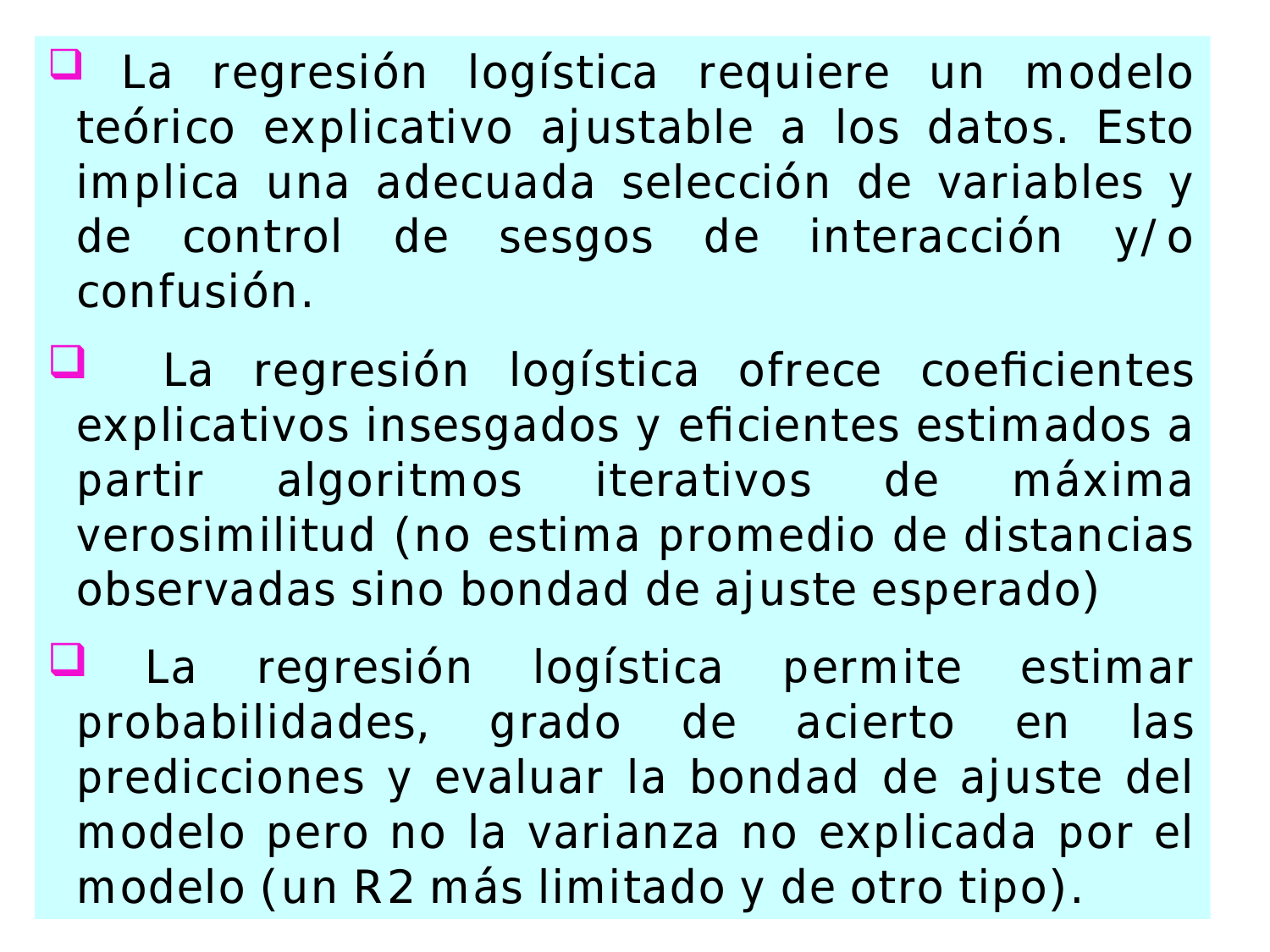

La regresión logística requiere un modelo teórico explicativo ajustable a los datos. Esto implica una adecuada selección de variables y de control de sesgos de interacción y/o confusión.
  La regresión logística ofrece coeficientes explicativos insesgados y eficientes estimados a partir algoritmos iterativos de máxima verosimilitud (no estima promedio de distancias observadas sino bondad de ajuste esperado)
 La regresión logística permite estimar probabilidades, grado de acierto en las predicciones y evaluar la bondad de ajuste del modelo pero no la varianza no explicada por el modelo (un R2 más limitado y de otro tipo).